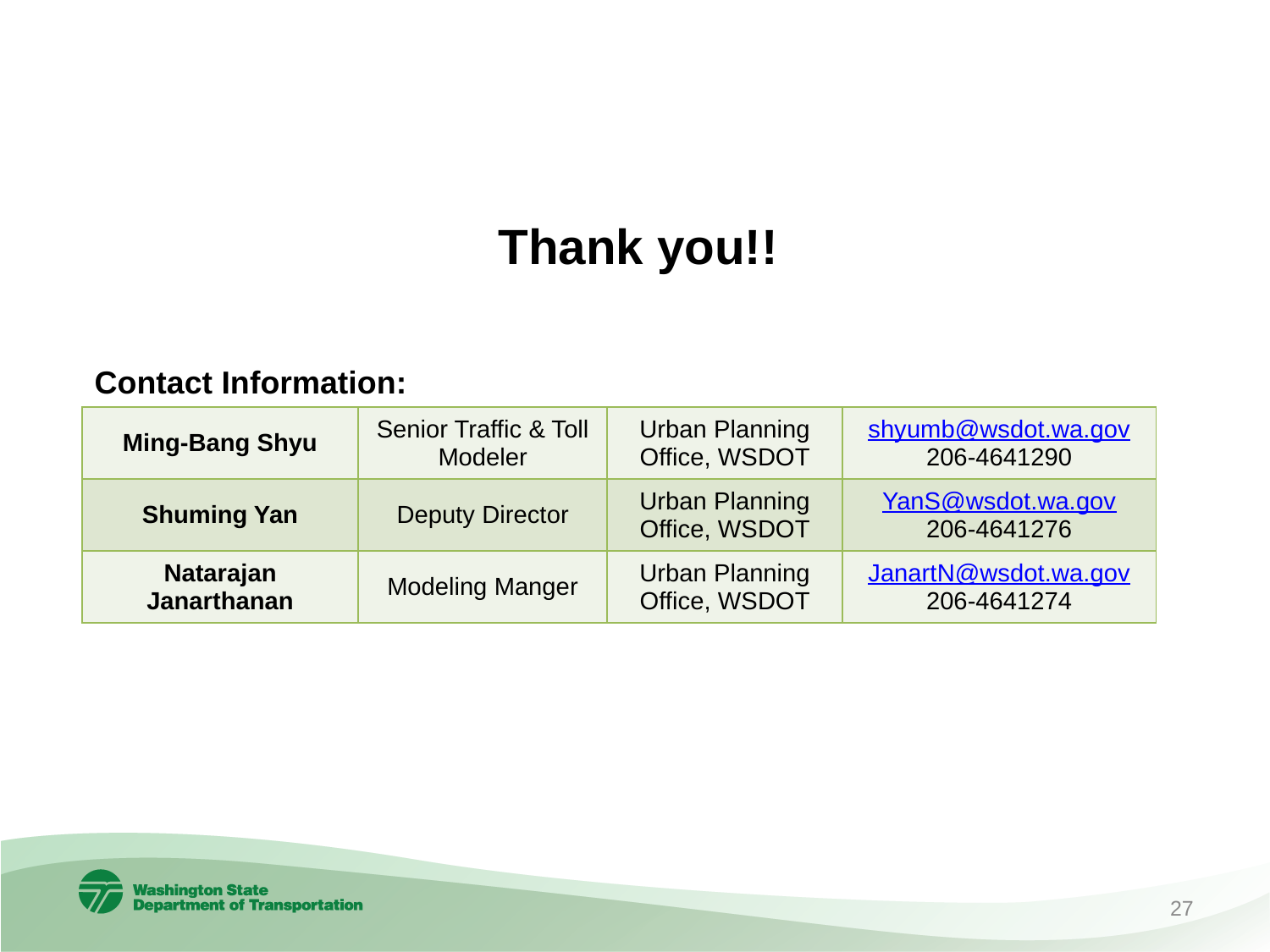

# Thank you!!
Contact Information:
| Ming-Bang Shyu | Senior Traffic & Toll Modeler | Urban Planning Office, WSDOT | shyumb@wsdot.wa.gov 206-4641290 |
| --- | --- | --- | --- |
| Shuming Yan | Deputy Director | Urban Planning Office, WSDOT | YanS@wsdot.wa.gov 206-4641276 |
| Natarajan Janarthanan | Modeling Manger | Urban Planning Office, WSDOT | JanartN@wsdot.wa.gov 206-4641274 |
27